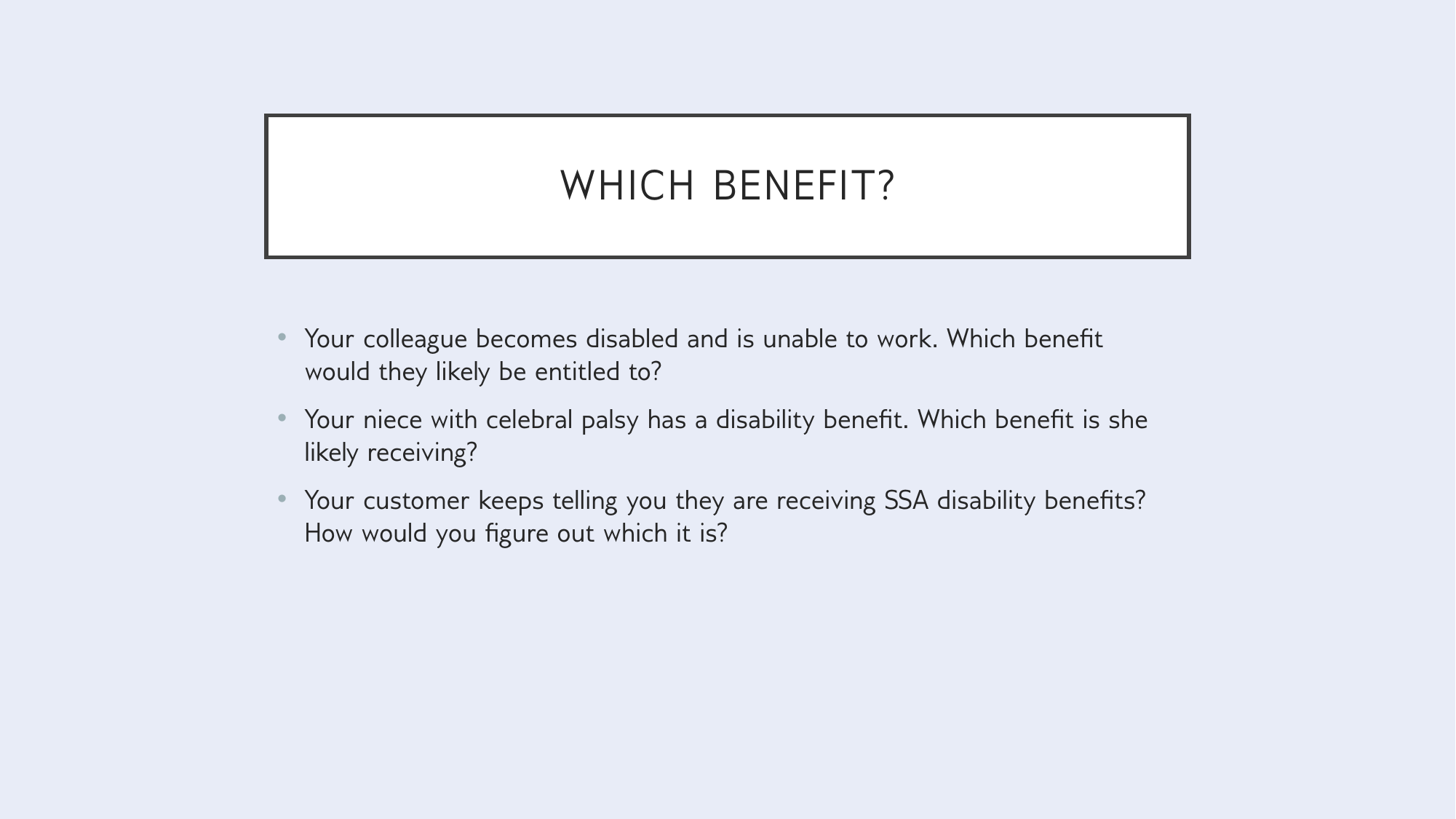

# Which benefit?
Your colleague becomes disabled and is unable to work. Which benefit would they likely be entitled to?
Your niece with celebral palsy has a disability benefit. Which benefit is she likely receiving?
Your customer keeps telling you they are receiving SSA disability benefits? How would you figure out which it is?